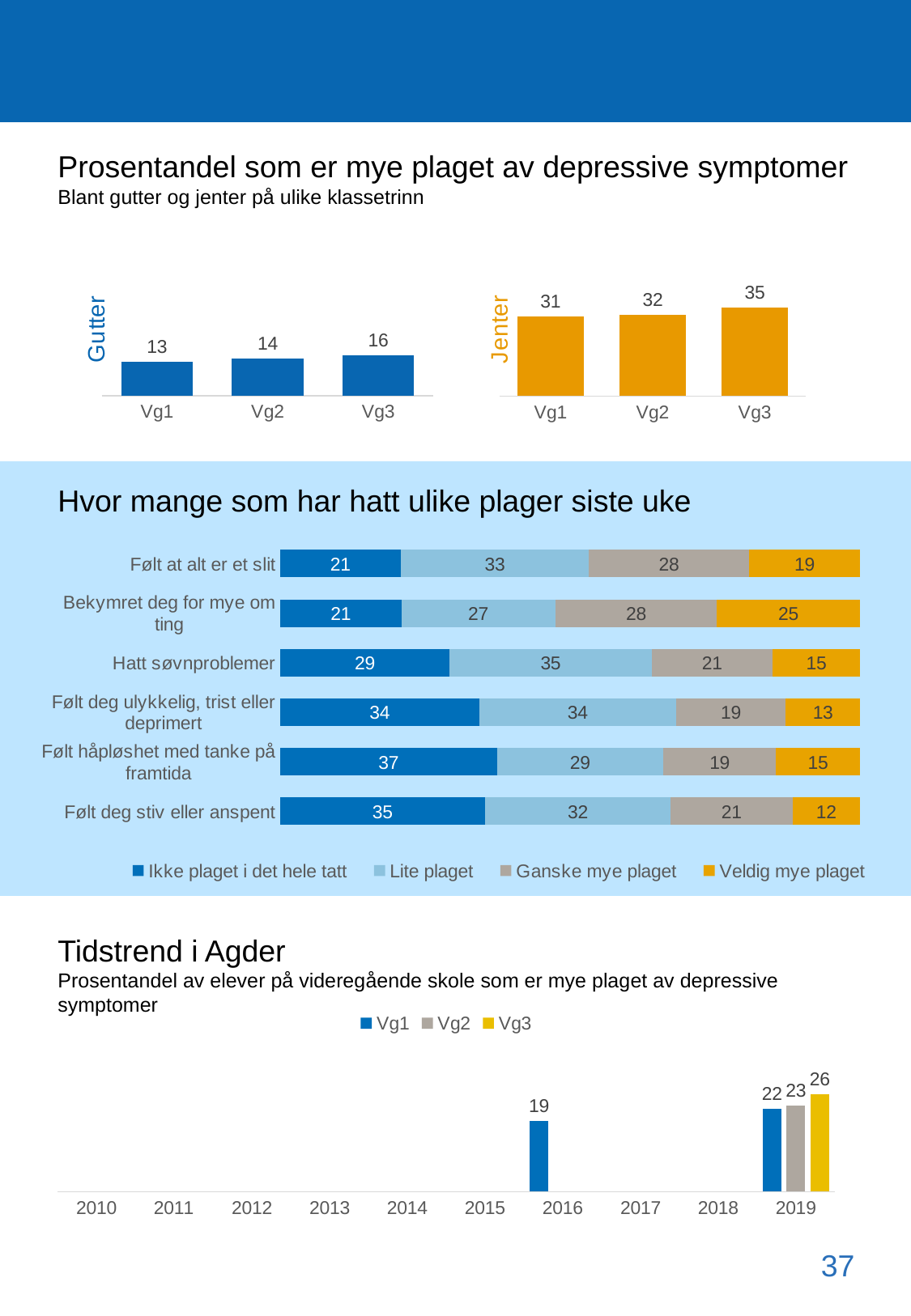

Prosentandel som er mye plaget av depressive symptomer
Blant gutter og jenter på ulike klassetrinn

### Chart

| Category | Gutter |
|---|---|
| Vg1 | 13.022941970310391 |
| Vg2 | 14.398280802292263 |
| Vg3 | 15.670103092783505 |

### Chart

| Category | Jenter |
|---|---|
| Vg1 | 31.131458469587965 |
| Vg2 | 31.827956989247312 |
| Vg3 | 34.654300168634066 |
Hvor mange som har hatt ulike plager siste uke

### Chart

| Category | Ikke plaget i det hele tatt | Lite plaget | Ganske mye plaget | Veldig mye plaget |
|---|---|---|---|---|
| Følt deg stiv eller anspent | 35.297105129507365 | 32.00863382427628 | 21.01320467242255 | 11.681056373793803 |
| Følt håpløshet med tanke på framtida | 37.35182849936948 | 28.726355611601512 | 19.382093316519548 | 14.539722572509458 |
| Følt deg ulykkelig, trist eller deprimert | 34.29903010454717 | 33.93374480413151 | 18.906663307721374 | 12.86056178359995 |
| Hatt søvnproblemer | 29.20953575909661 | 34.818067754077795 | 20.84065244667503 | 15.131744040150567 |
| Bekymret deg for mye om ting | 20.87953629032258 | 26.549899193548388 | 27.84778225806452 | 24.722782258064516 |
| Følt at alt er et slit | 20.74046089913109 | 32.50220375267598 | 27.553204886034504 | 19.20413046215842 |
Tidstrend i Agder
Prosentandel av elever på videregående skole som er mye plaget av depressive symptomer

### Chart

| Category | Vg1 | Vg2 | Vg3 |
|---|---|---|---|
| 2010 | 0.0 | 0.0 | 0.0 |
| 2011 | 0.0 | 0.0 | 0.0 |
| 2012 | 0.0 | 0.0 | 0.0 |
| 2013 | 0.0 | 0.0 | 0.0 |
| 2014 | 0.0 | 0.0 | 0.0 |
| 2015 | 0.0 | 0.0 | 0.0 |
| 2016 | 19.03 | 0.0 | 0.0 |
| 2017 | 0.0 | 0.0 | 0.0 |
| 2018 | 0.0 | 0.0 | 0.0 |
| 2019 | 22.23 | 23.12 | 26.15 |
37